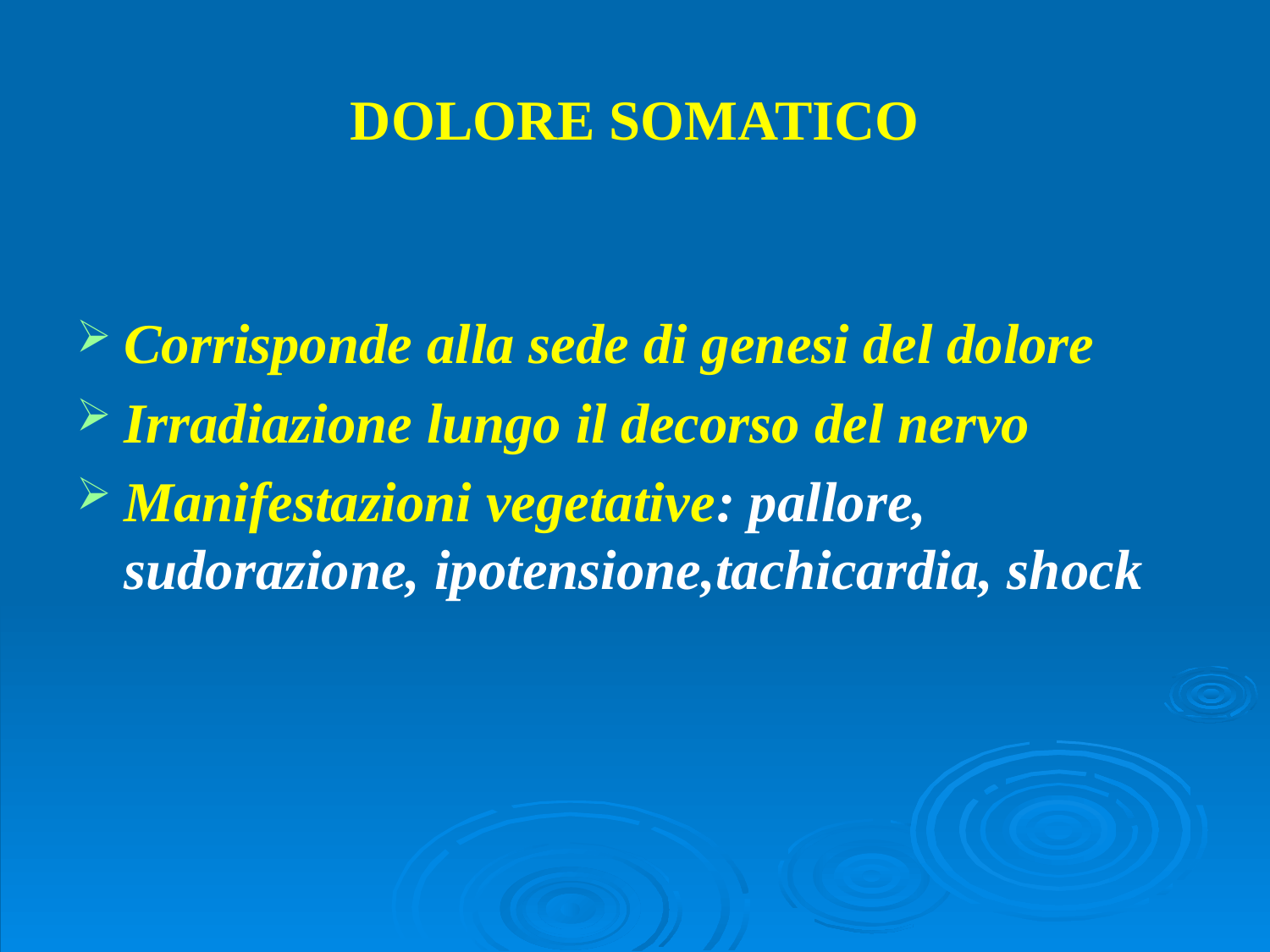

# DOLORE SOMATICO

Corrisponde alla sede di genesi del dolore
Irradiazione lungo il decorso del nervo
Manifestazioni vegetative: pallore, sudorazione, ipotensione,tachicardia, shock